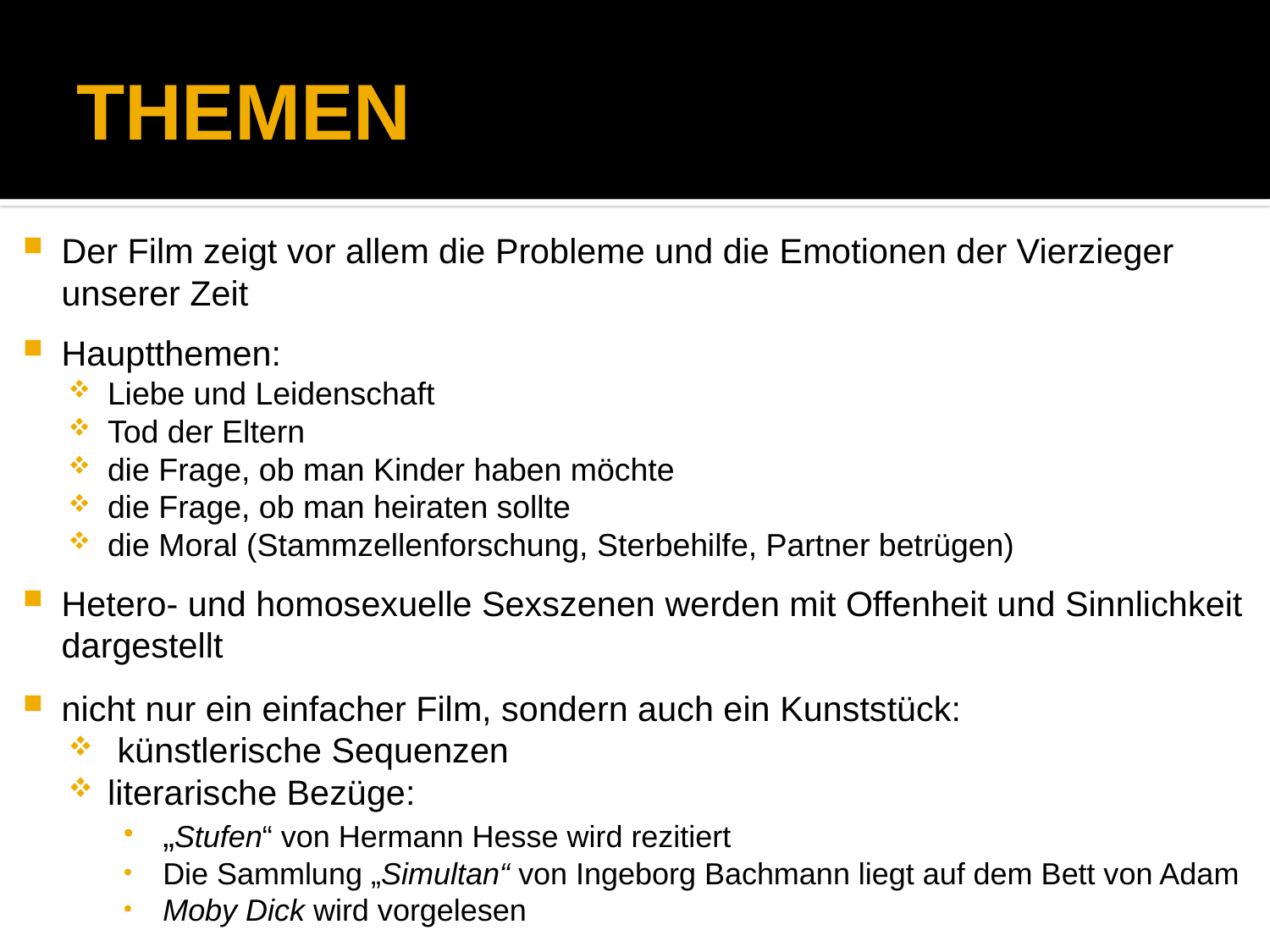

# THEMEN
Der Film zeigt vor allem die Probleme und die Emotionen der Vierzieger unserer Zeit

Hauptthemen:
Liebe und Leidenschaft
Tod der Eltern
die Frage, ob man Kinder haben möchte
die Frage, ob man heiraten sollte
die Moral (Stammzellenforschung, Sterbehilfe, Partner betrügen)

Hetero- und homosexuelle Sexszenen werden mit Offenheit und Sinnlichkeit dargestellt

nicht nur ein einfacher Film, sondern auch ein Kunststück:
 künstlerische Sequenzen
literarische Bezüge:
„Stufen“ von Hermann Hesse wird rezitiert
Die Sammlung „Simultan“ von Ingeborg Bachmann liegt auf dem Bett von Adam
Moby Dick wird vorgelesen